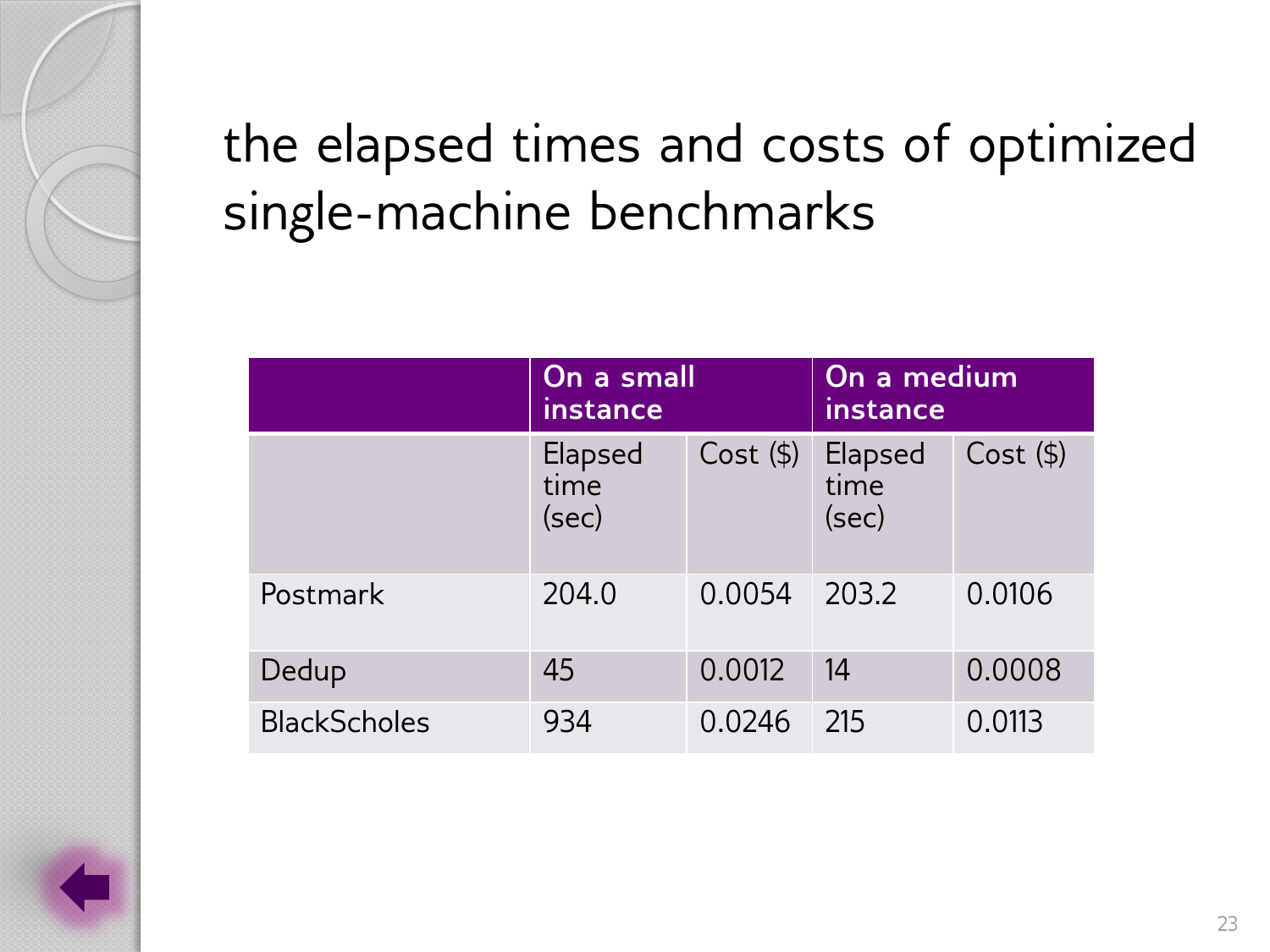

the elapsed times and costs of optimized single-machine benchmarks

|  | On a small instance |  | On a medium instance |  |
| --- | --- | --- | --- | --- |
|  | Elapsed time (sec) | Cost ($) | Elapsed time (sec) | Cost ($) |
| Postmark | 204.0 | 0.0054 | 203.2 | 0.0106 |
| Dedup | 45 | 0.0012 | 14 | 0.0008 |
| BlackScholes | 934 | 0.0246 | 215 | 0.0113 |

23